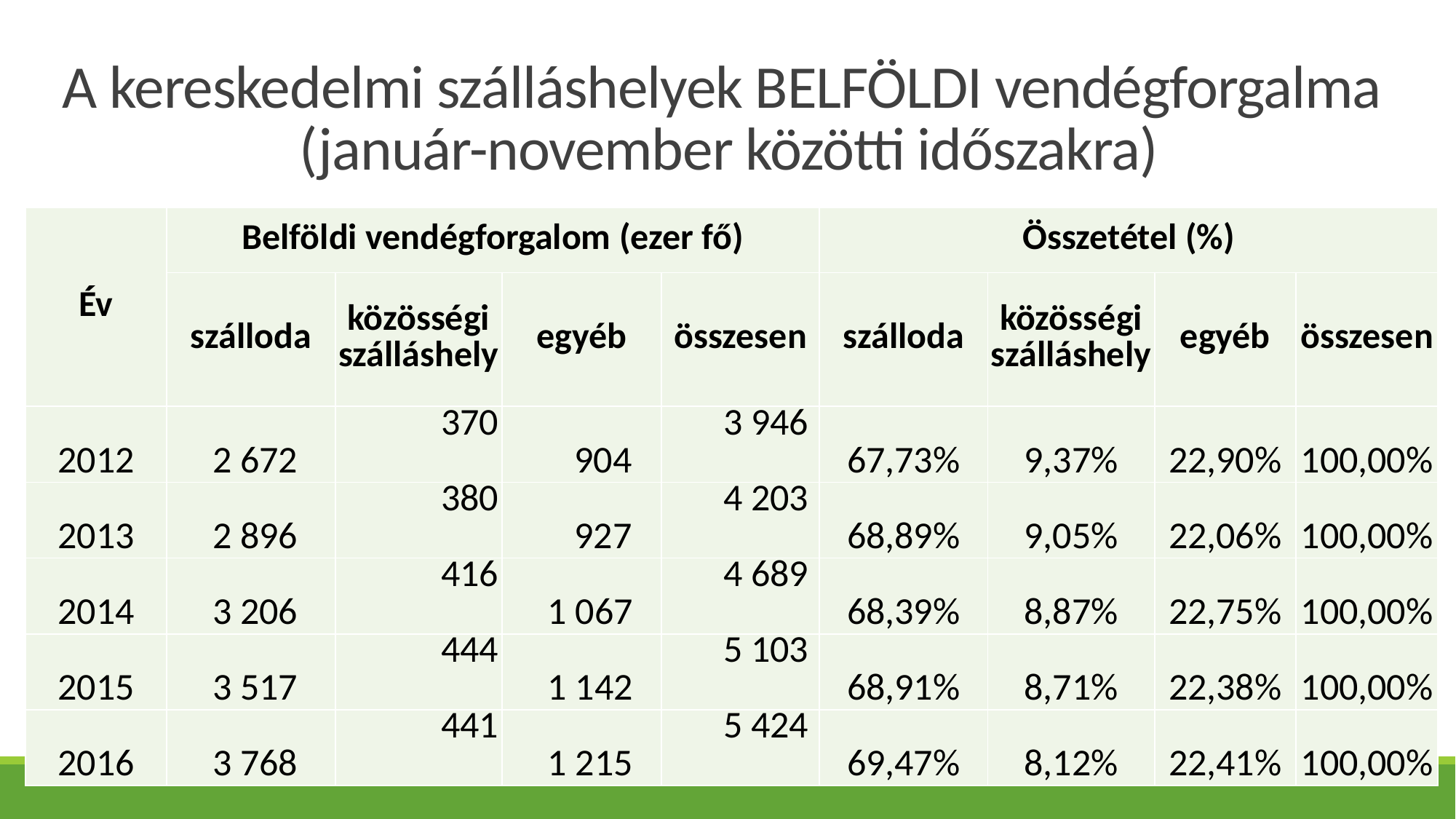

# A kereskedelmi szálláshelyek BELFÖLDI vendégforgalma (január-november közötti időszakra)
| Év | Belföldi vendégforgalom (ezer fő) |  |  |  | Összetétel (%) |  |  |  |
| --- | --- | --- | --- | --- | --- | --- | --- | --- |
|  | szálloda | közösségi szálláshely | egyéb | összesen | szálloda | közösségi szálláshely | egyéb | összesen |
| 2012 | 2 672 | 370 | 904 | 3 946 | 67,73% | 9,37% | 22,90% | 100,00% |
| 2013 | 2 896 | 380 | 927 | 4 203 | 68,89% | 9,05% | 22,06% | 100,00% |
| 2014 | 3 206 | 416 | 1 067 | 4 689 | 68,39% | 8,87% | 22,75% | 100,00% |
| 2015 | 3 517 | 444 | 1 142 | 5 103 | 68,91% | 8,71% | 22,38% | 100,00% |
| 2016 | 3 768 | 441 | 1 215 | 5 424 | 69,47% | 8,12% | 22,41% | 100,00% |